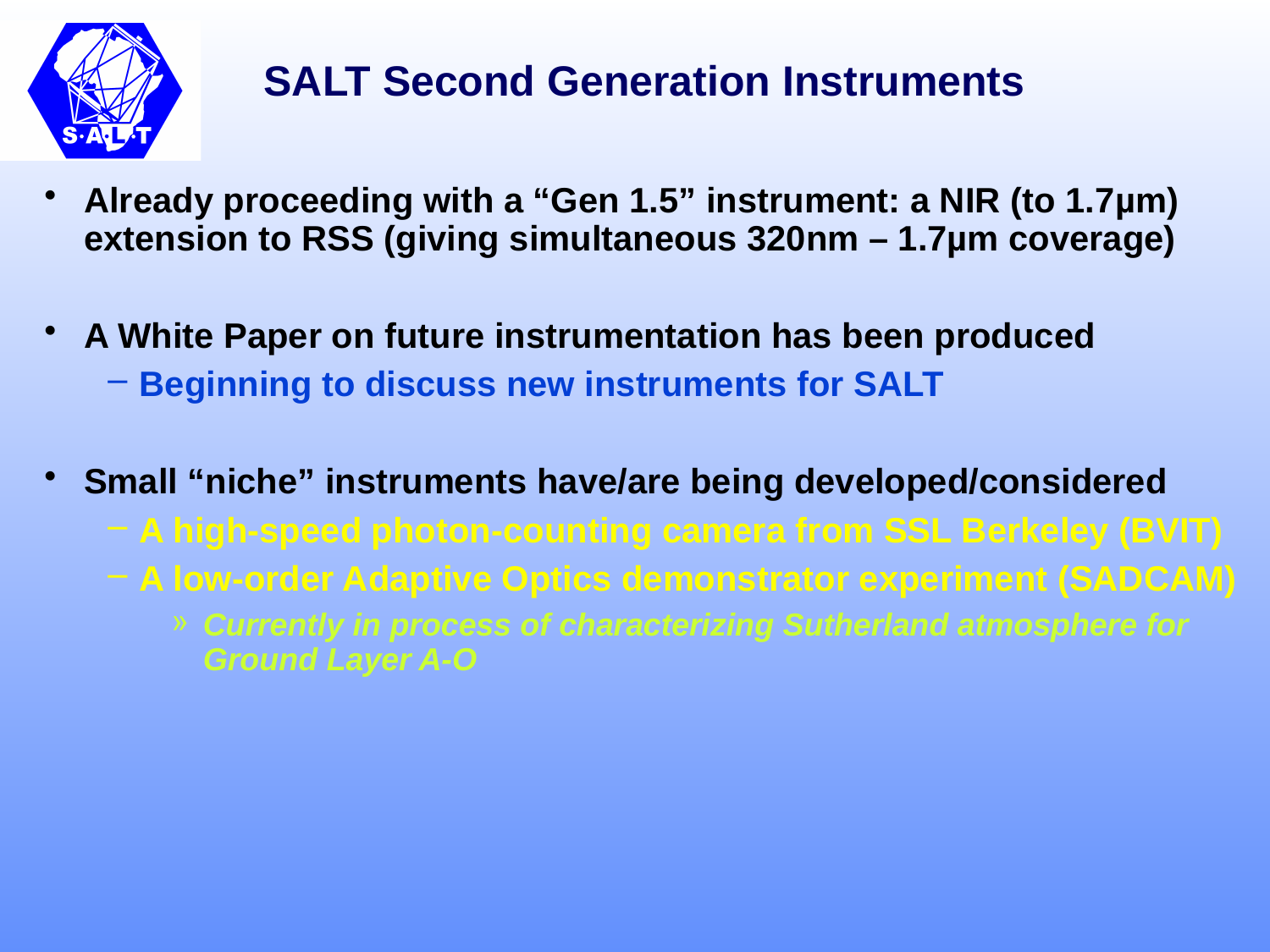

# SALT Second Generation Instruments
Already proceeding with a “Gen 1.5” instrument: a NIR (to 1.7µm) extension to RSS (giving simultaneous 320nm – 1.7µm coverage)

A White Paper on future instrumentation has been produced
Beginning to discuss new instruments for SALT

Small “niche” instruments have/are being developed/considered
A high-speed photon-counting camera from SSL Berkeley (BVIT)
A low-order Adaptive Optics demonstrator experiment (SADCAM)
Currently in process of characterizing Sutherland atmosphere for Ground Layer A-O